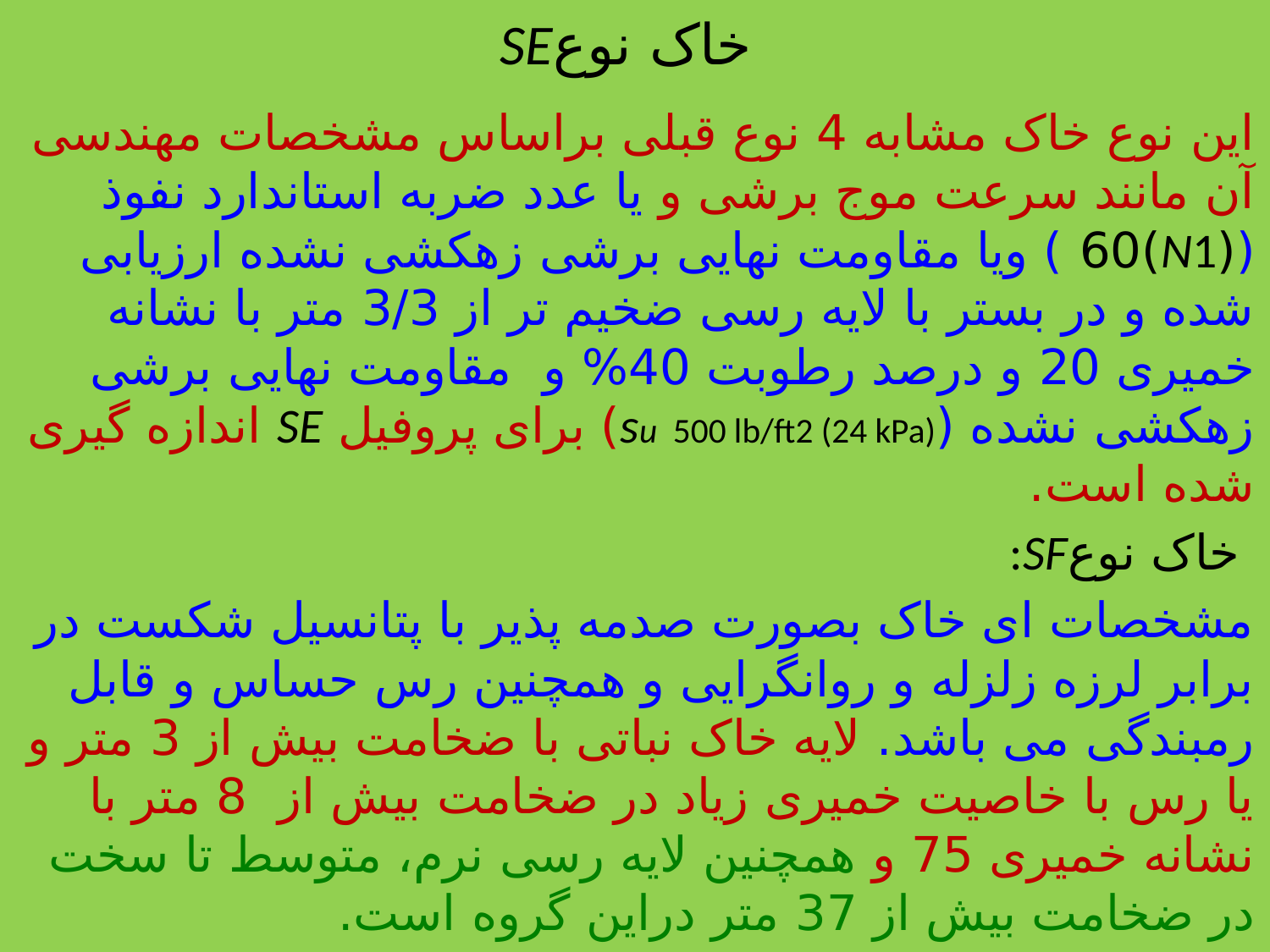

# SEخاک نوع
این نوع خاک مشابه 4 نوع قبلی براساس مشخصات مهندسی آن مانند سرعت موج برشی و یا عدد ضربه استاندارد نفوذ ((N1)60 ) ویا مقاومت نهایی برشی زهکشی نشده ارزیابی شده و در بستر با لایه رسی ضخیم تر از 3/3 متر با نشانه خمیری 20 و درصد رطوبت 40% و  مقاومت نهایی برشی زهکشی نشده (su  500 lb/ft2 (24 kPa)) برای پروفیل SE اندازه گیری شده است.
:SFخاک نوع
مشخصات ای خاک بصورت صدمه پذیر با پتانسیل شکست در برابر لرزه زلزله و روانگرایی و همچنین رس حساس و قابل رمبندگی می باشد. لایه خاک نباتی با ضخامت بیش از 3 متر و یا رس با خاصیت خمیری زیاد در ضخامت بیش از  8 متر با نشانه خمیری 75 و همچنین لایه رسی نرم، متوسط تا سخت در ضخامت بیش از 37 متر دراین گروه است.